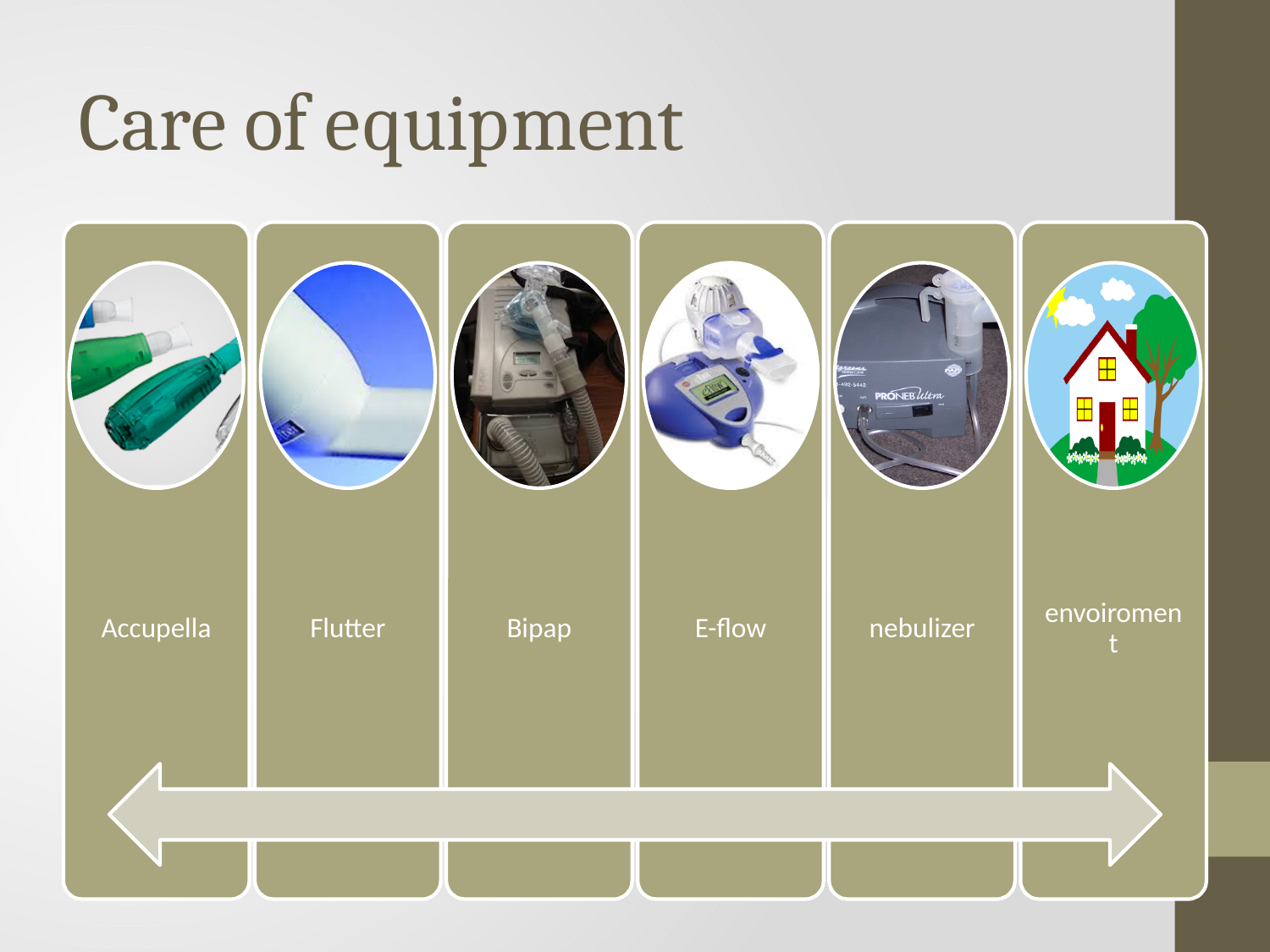

# Care of equipment
Accupella
Flutter
Bipap
E-flow
nebulizer
envoiroment